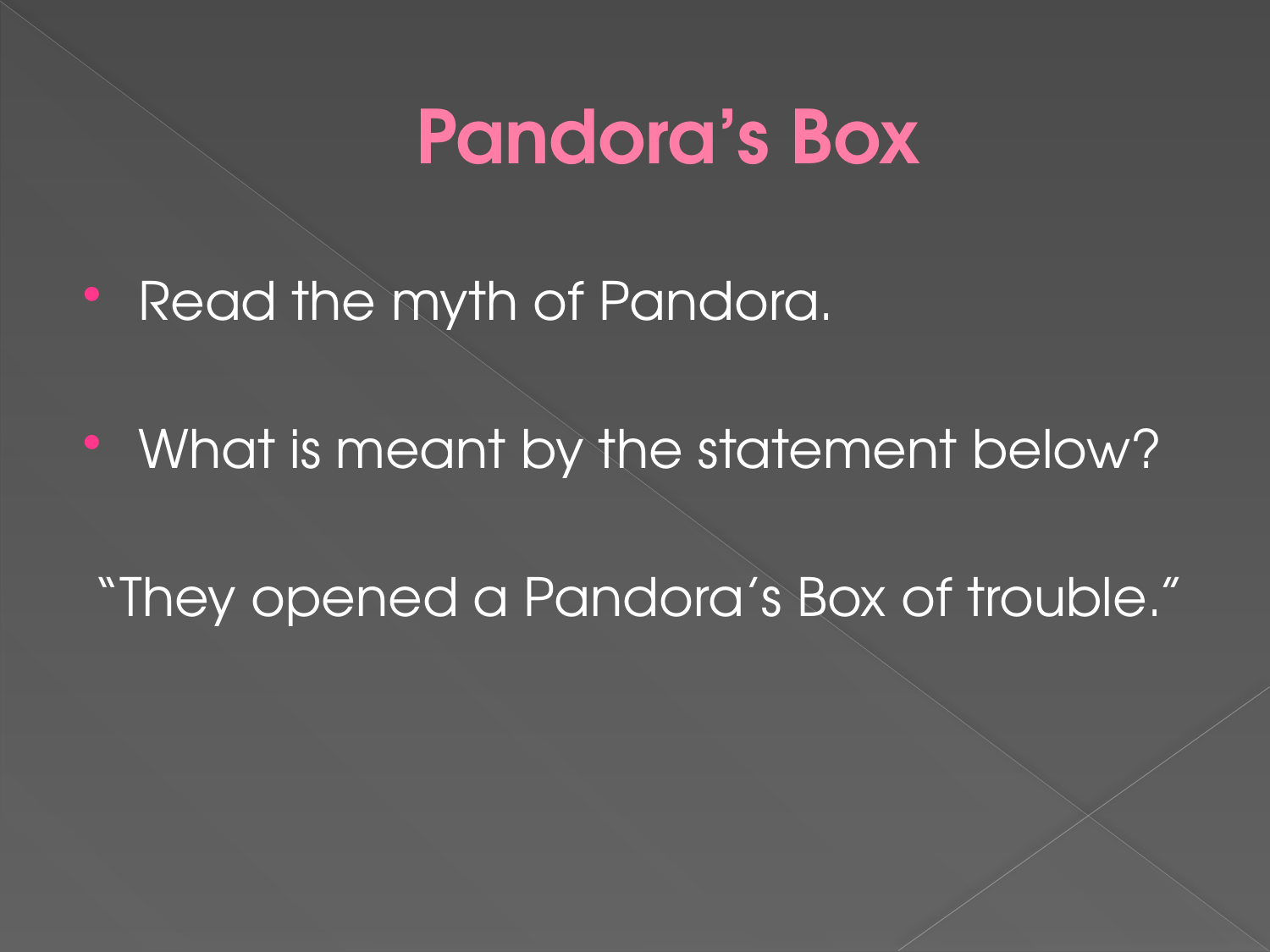

# Pandora’s Box
Read the myth of Pandora.

What is meant by the statement below?

“They opened a Pandora’s Box of trouble.”